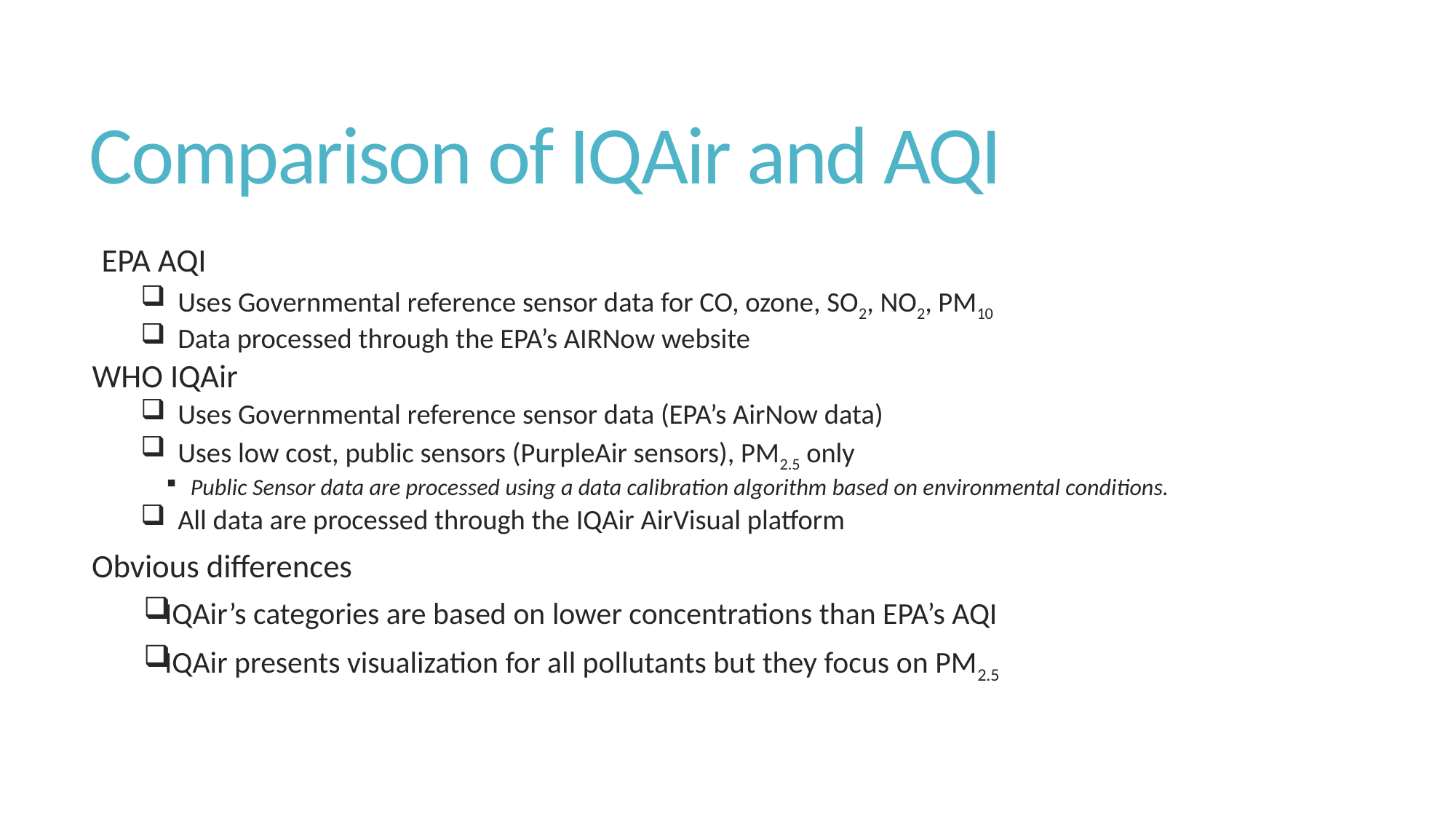

# Comparison of IQAir and AQI
EPA AQI
Uses Governmental reference sensor data for CO, ozone, SO2, NO2, PM10
Data processed through the EPA’s AIRNow website
WHO IQAir
Uses Governmental reference sensor data (EPA’s AirNow data)
Uses low cost, public sensors (PurpleAir sensors), PM2.5 only
Public Sensor data are processed using a data calibration algorithm based on environmental conditions.
All data are processed through the IQAir AirVisual platform
Obvious differences
IQAir’s categories are based on lower concentrations than EPA’s AQI
IQAir presents visualization for all pollutants but they focus on PM2.5